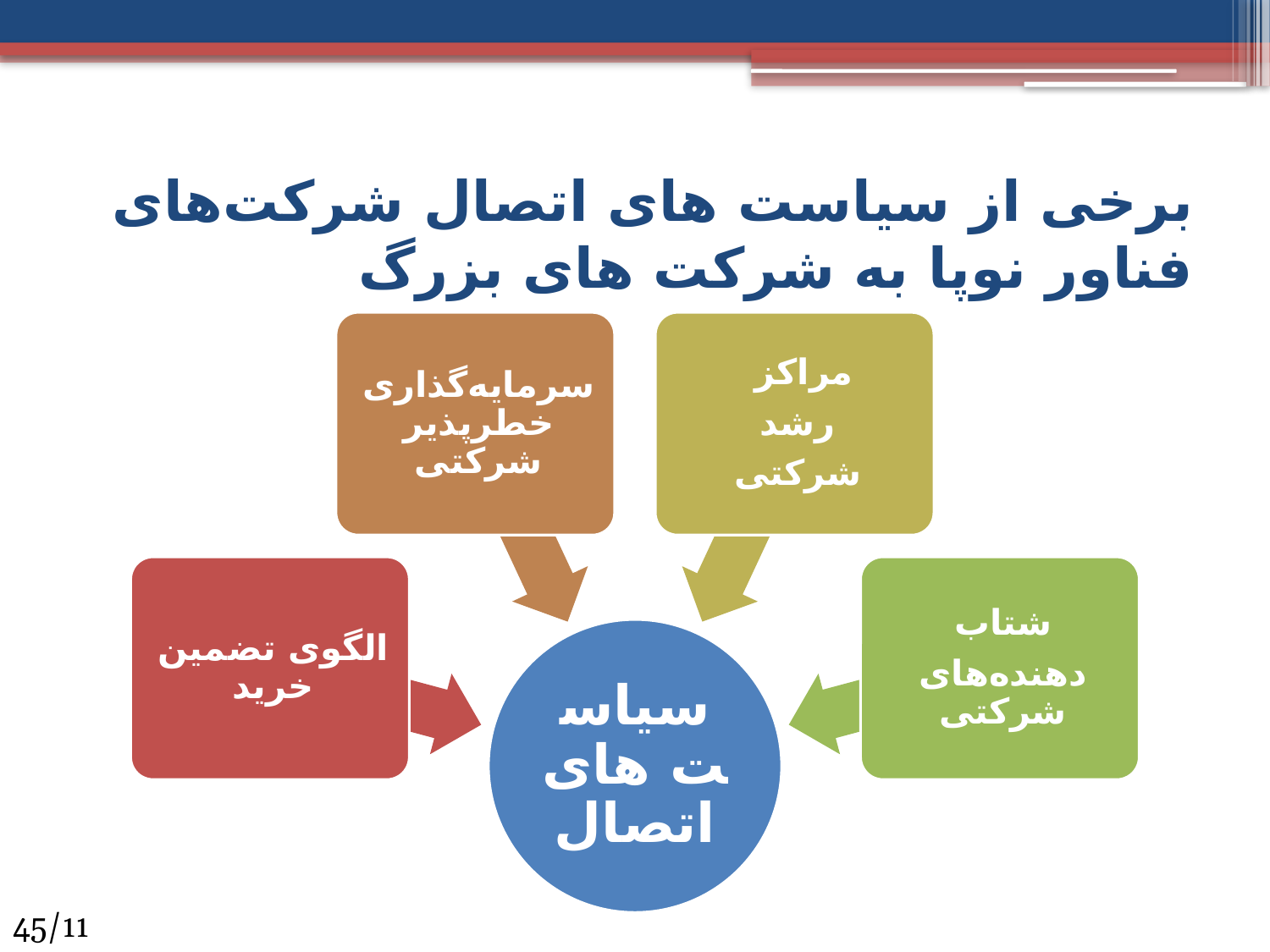

# برخی از سیاست های اتصال شرکت‌های فناور نوپا به شرکت های بزرگ
سیاست های اتصال
الگوی تضمین خرید
سرمایه‌گذاری خطرپذیر شرکتی
مراکز
رشد
شرکتی
شتاب‌
دهنده‌های شرکتی
45/11